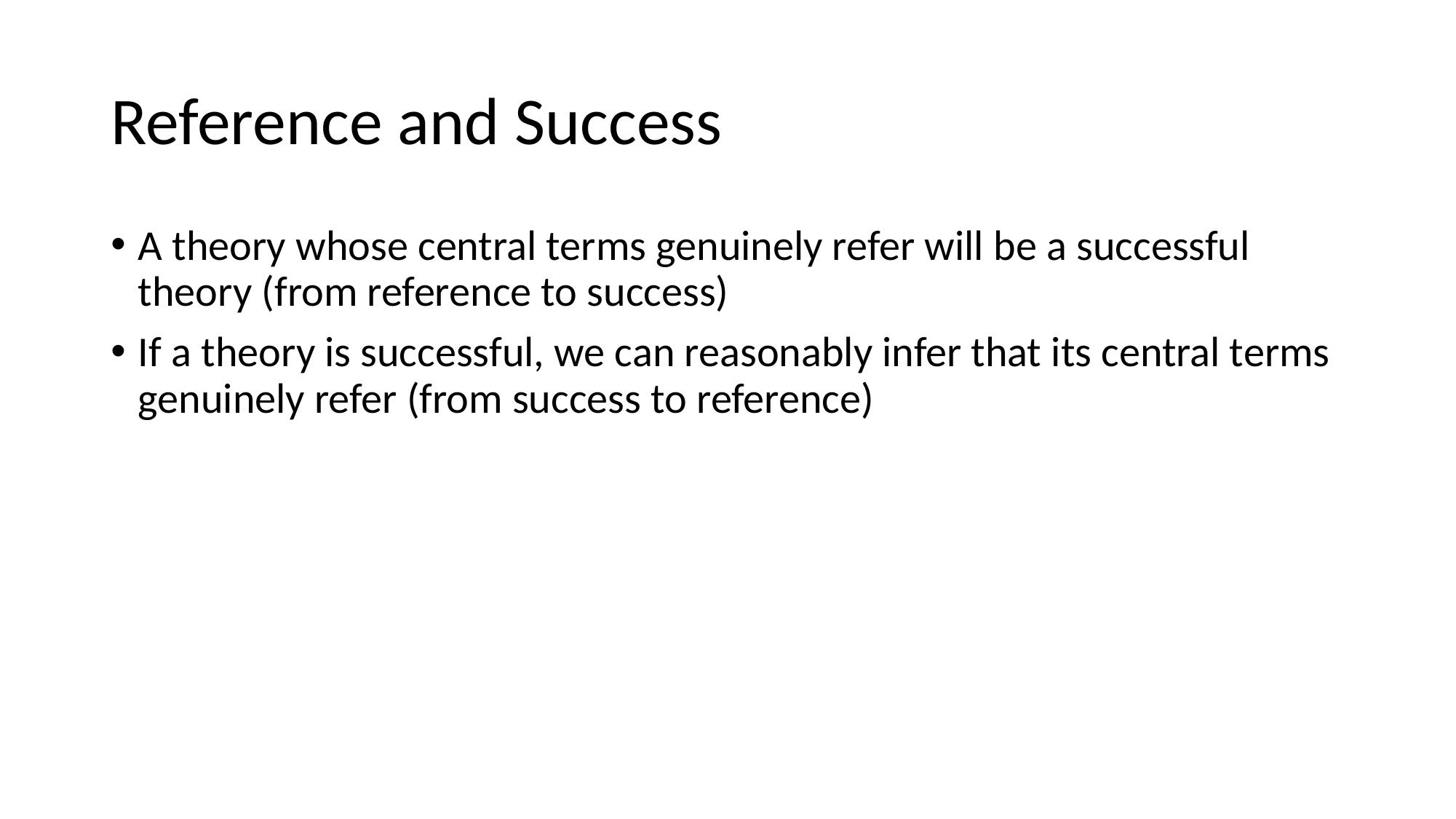

# Reference and Success
A theory whose central terms genuinely refer will be a successful theory (from reference to success)
If a theory is successful, we can reasonably infer that its central terms genuinely refer (from success to reference)